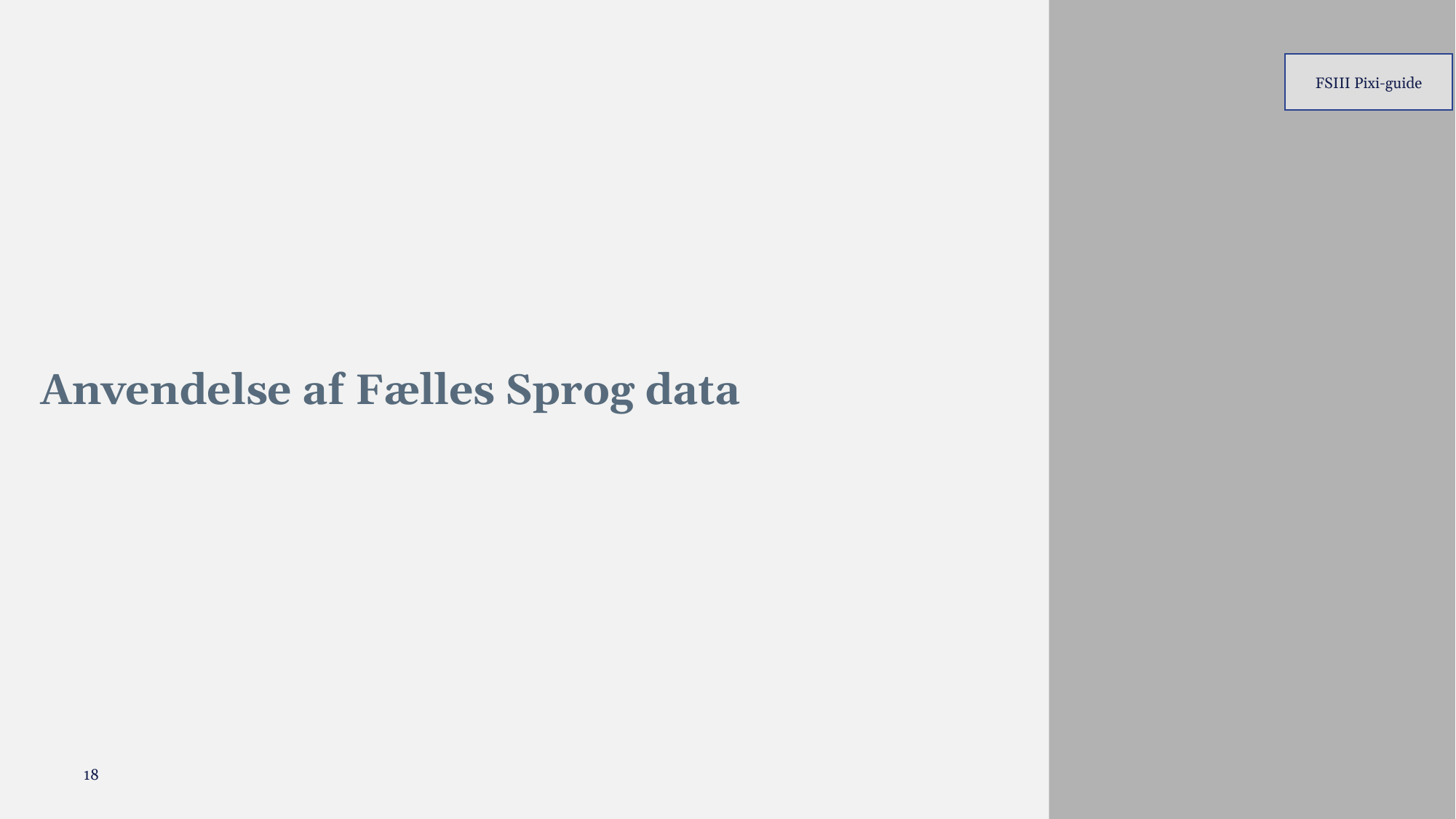

FSIII Pixi-guide
# Anvendelse af Fælles Sprog data
18